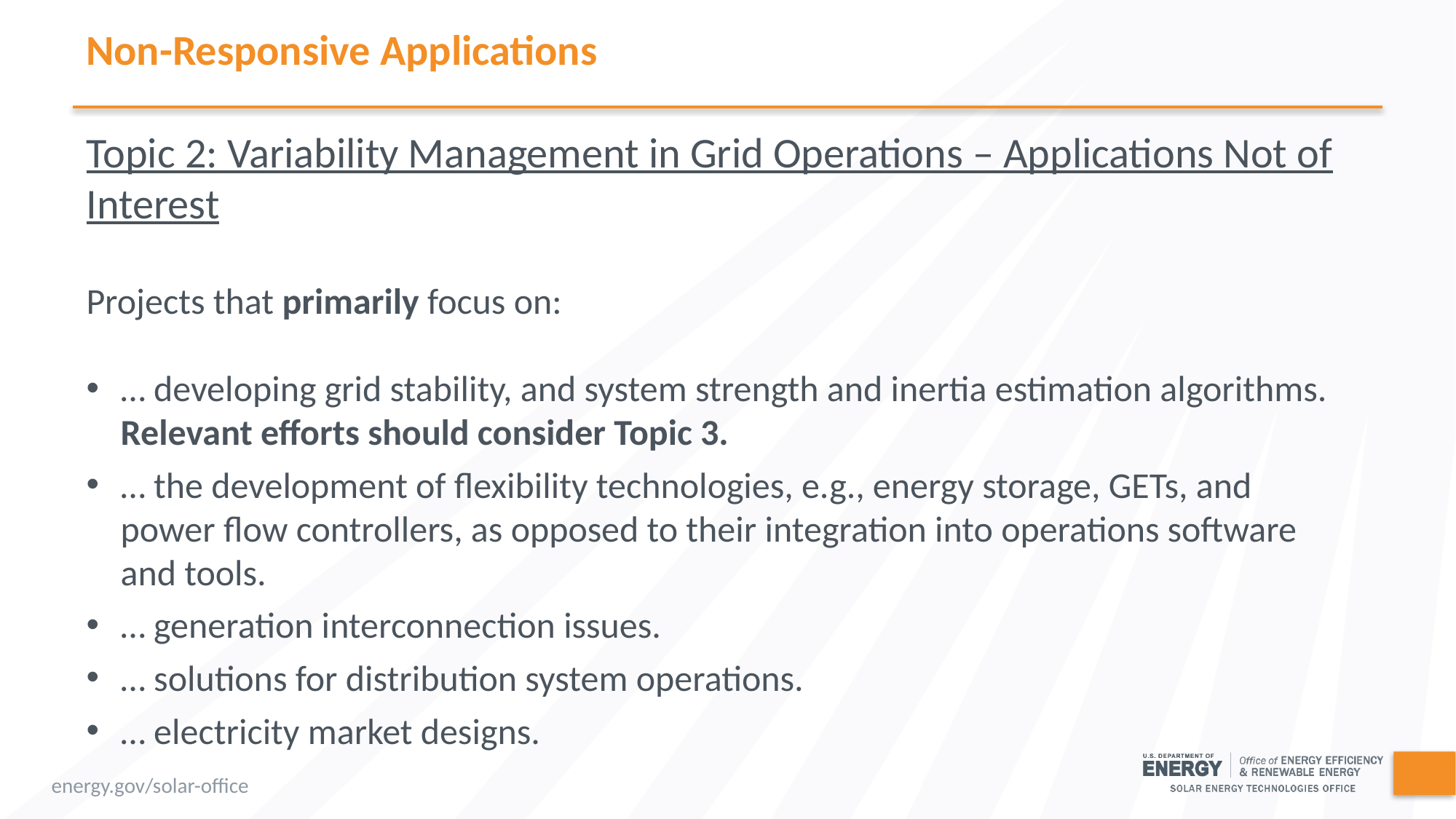

# Non-Responsive Applications
Topic 2: Variability Management in Grid Operations – Applications Not of Interest

Projects that primarily focus on:

… developing grid stability, and system strength and inertia estimation algorithms. Relevant efforts should consider Topic 3.
… the development of flexibility technologies, e.g., energy storage, GETs, and power flow controllers, as opposed to their integration into operations software and tools.
… generation interconnection issues.
… solutions for distribution system operations.
… electricity market designs.